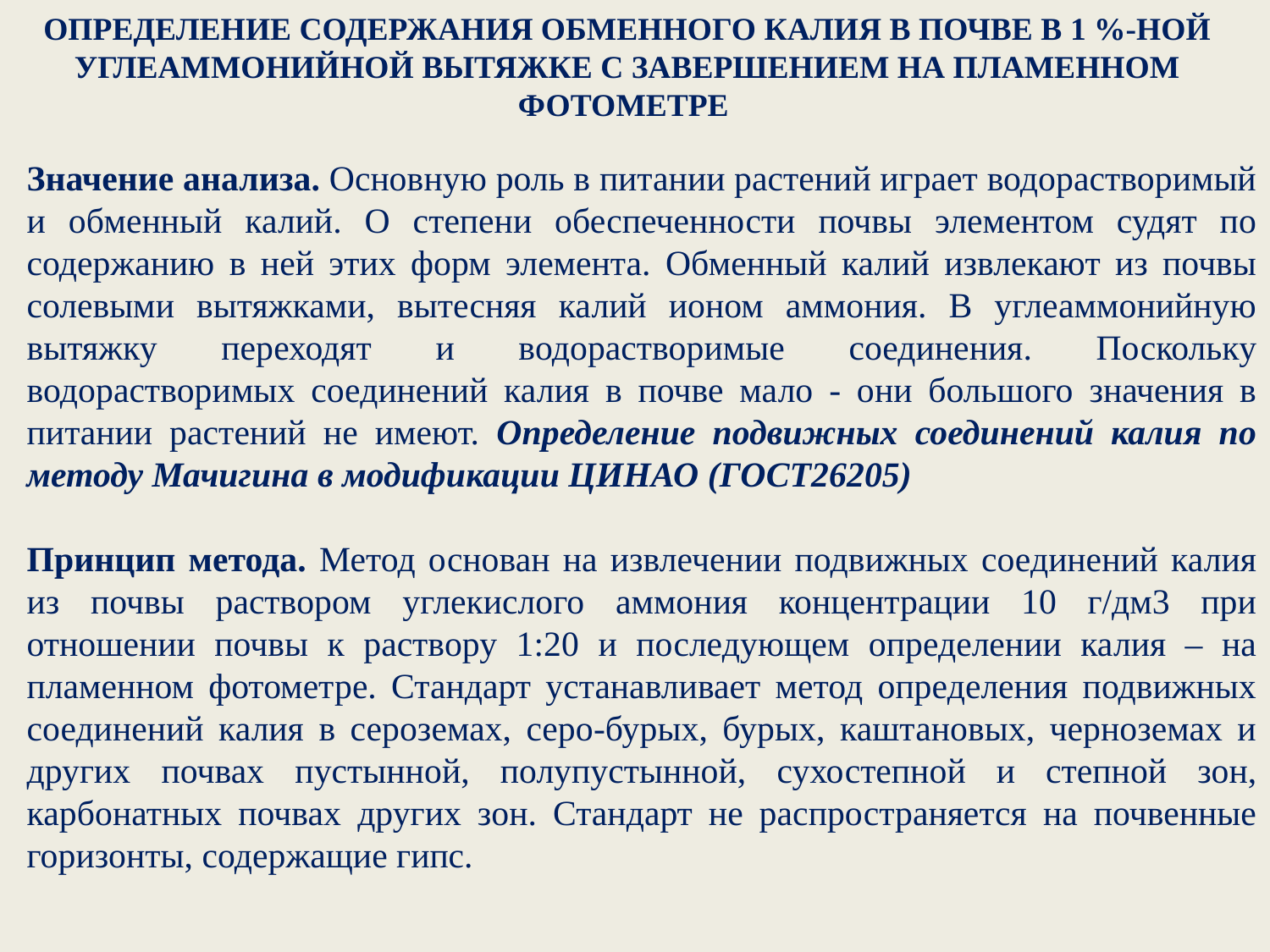

ОПРЕДЕЛЕНИЕ СОДЕРЖАНИЯ ОБМЕННОГО КАЛИЯ В ПОЧВЕ В 1 %-НОЙ УГЛЕАММОНИЙНОЙ ВЫТЯЖКЕ С ЗАВЕРШЕНИЕМ НА ПЛАМЕННОМ ФОТОМЕТРЕ
Значение анализа. Основную роль в питании растений играет водорастворимый и обменный калий. О степени обеспеченности почвы элементом судят по содержанию в ней этих форм элемента. Обменный калий извлекают из почвы солевыми вытяжками, вытесняя калий ионом аммония. В углеаммонийную вытяжку переходят и водорастворимые соединения. Поскольку водорастворимых соединений калия в почве мало - они большого значения в питании растений не имеют. Определение подвижных соединений калия по методу Мачигина в модификации ЦИНАО (ГОСТ26205)

Принцип метода. Метод основан на извлечении подвижных соединений калия из почвы раствором углекислого аммония концентрации 10 г/дм3 при отношении почвы к раствору 1:20 и последующем определении калия – на пламенном фотометре. Стандарт устанавливает метод определения подвижных соединений калия в сероземах, серо-бурых, бурых, каштановых, черноземах и других почвах пустынной, полупустынной, сухостепной и степной зон, карбонатных почвах других зон. Стандарт не распространяется на почвенные горизонты, содержащие гипс.